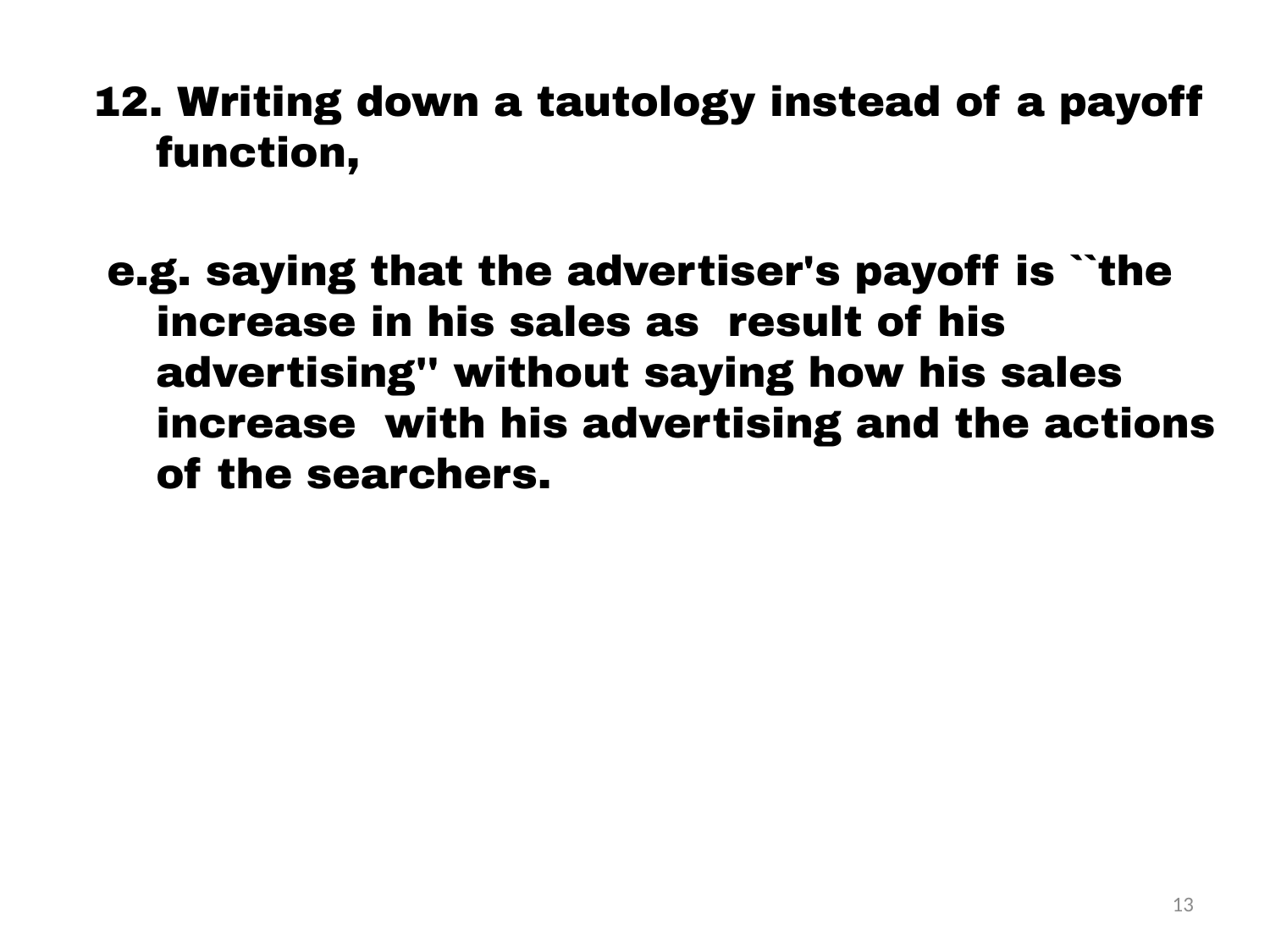

12. Writing down a tautology instead of a payoff function,

 e.g. saying that the advertiser's payoff is ``the increase in his sales as  result of his advertising'' without saying how his sales increase  with his advertising and the actions of the searchers.
13